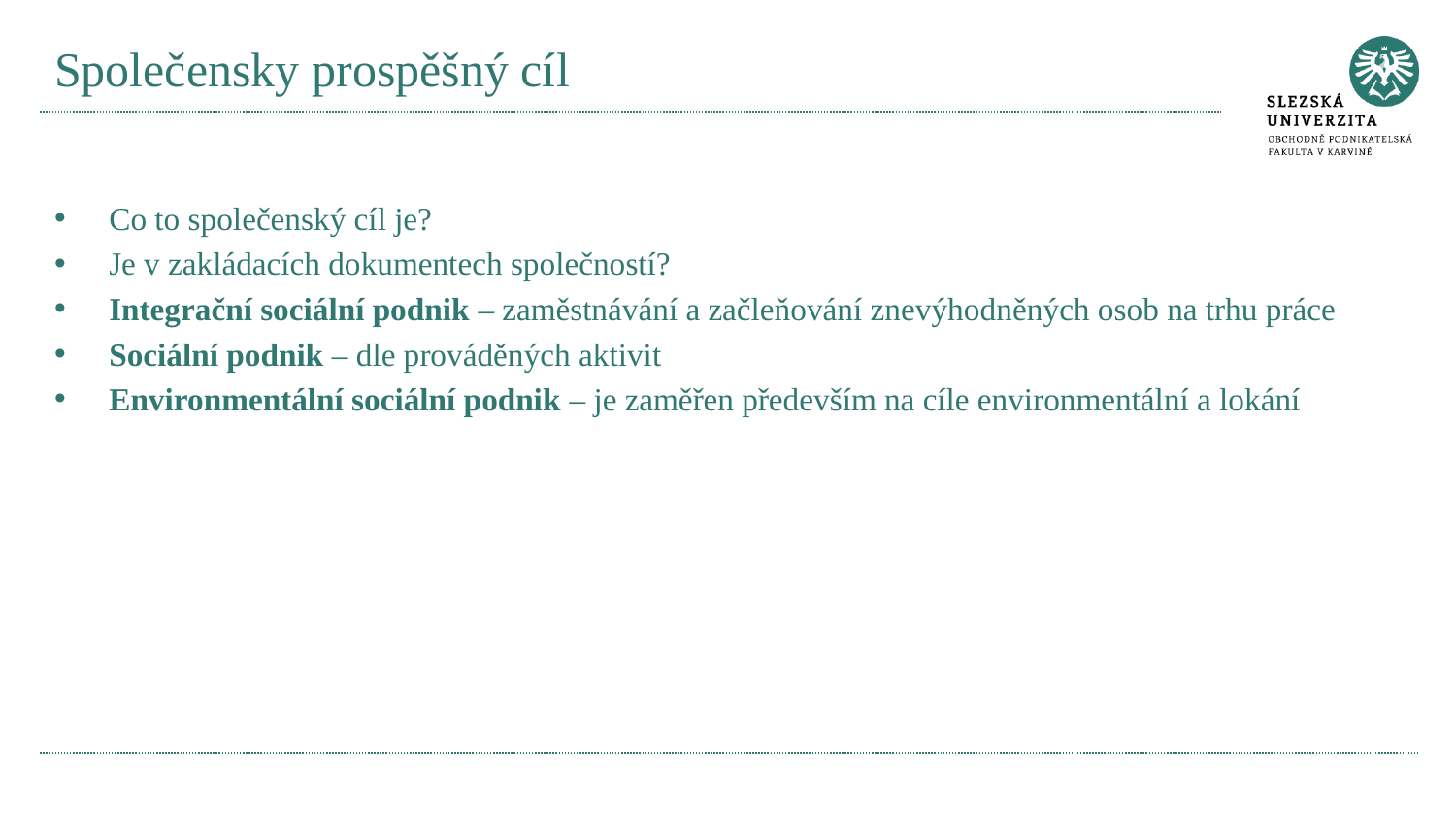

# Společensky prospěšný cíl

Co to společenský cíl je?
Je v zakládacích dokumentech společností?
Integrační sociální podnik – zaměstnávání a začleňování znevýhodněných osob na trhu práce
Sociální podnik – dle prováděných aktivit
Environmentální sociální podnik – je zaměřen především na cíle environmentální a lokání